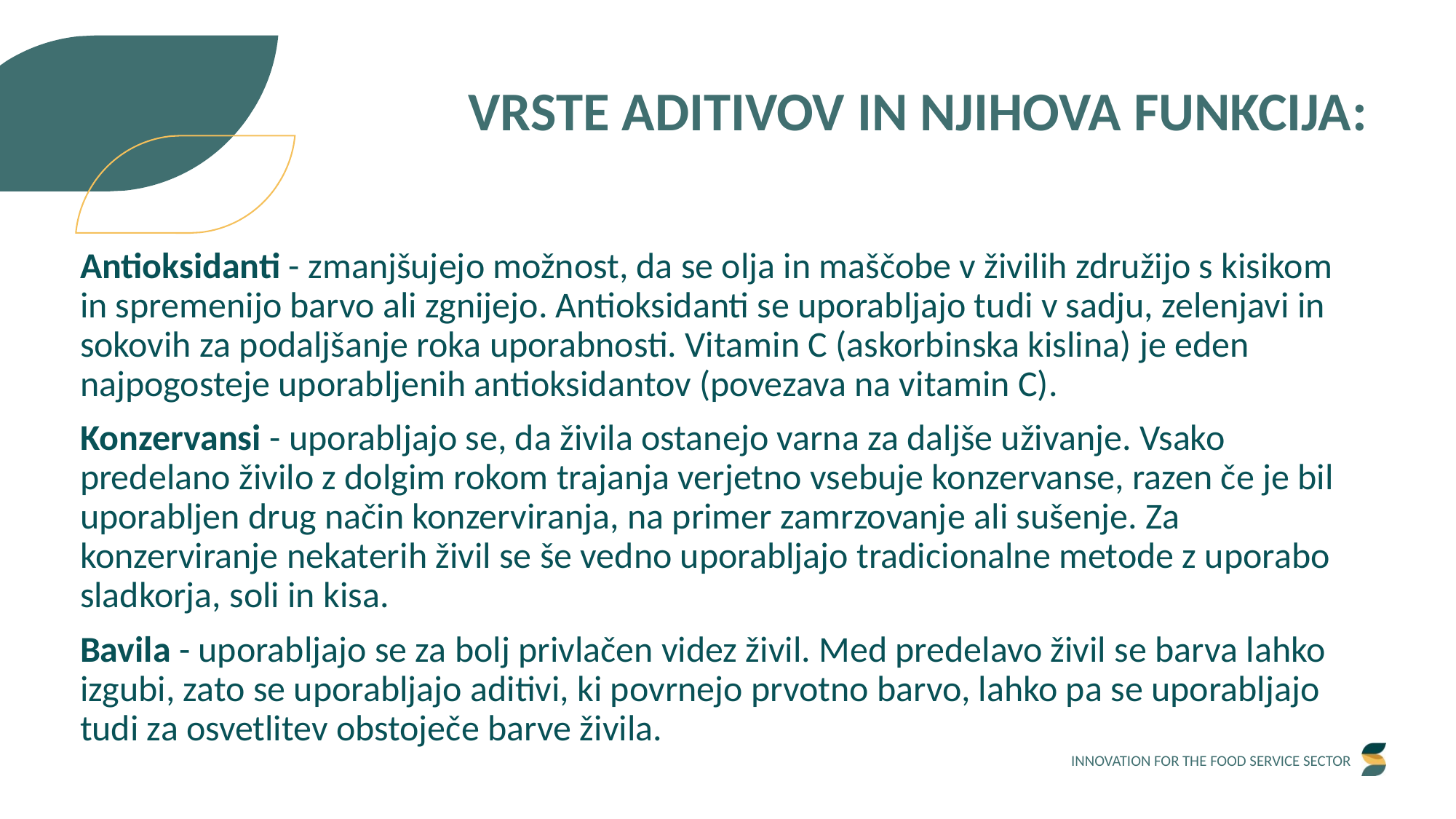

VRSTE ADITIVOV IN NJIHOVA FUNKCIJA:
Antioksidanti - zmanjšujejo možnost, da se olja in maščobe v živilih združijo s kisikom in spremenijo barvo ali zgnijejo. Antioksidanti se uporabljajo tudi v sadju, zelenjavi in sokovih za podaljšanje roka uporabnosti. Vitamin C (askorbinska kislina) je eden najpogosteje uporabljenih antioksidantov (povezava na vitamin C).
Konzervansi - uporabljajo se, da živila ostanejo varna za daljše uživanje. Vsako predelano živilo z dolgim rokom trajanja verjetno vsebuje konzervanse, razen če je bil uporabljen drug način konzerviranja, na primer zamrzovanje ali sušenje. Za konzerviranje nekaterih živil se še vedno uporabljajo tradicionalne metode z uporabo sladkorja, soli in kisa.
Bavila - uporabljajo se za bolj privlačen videz živil. Med predelavo živil se barva lahko izgubi, zato se uporabljajo aditivi, ki povrnejo prvotno barvo, lahko pa se uporabljajo tudi za osvetlitev obstoječe barve živila.